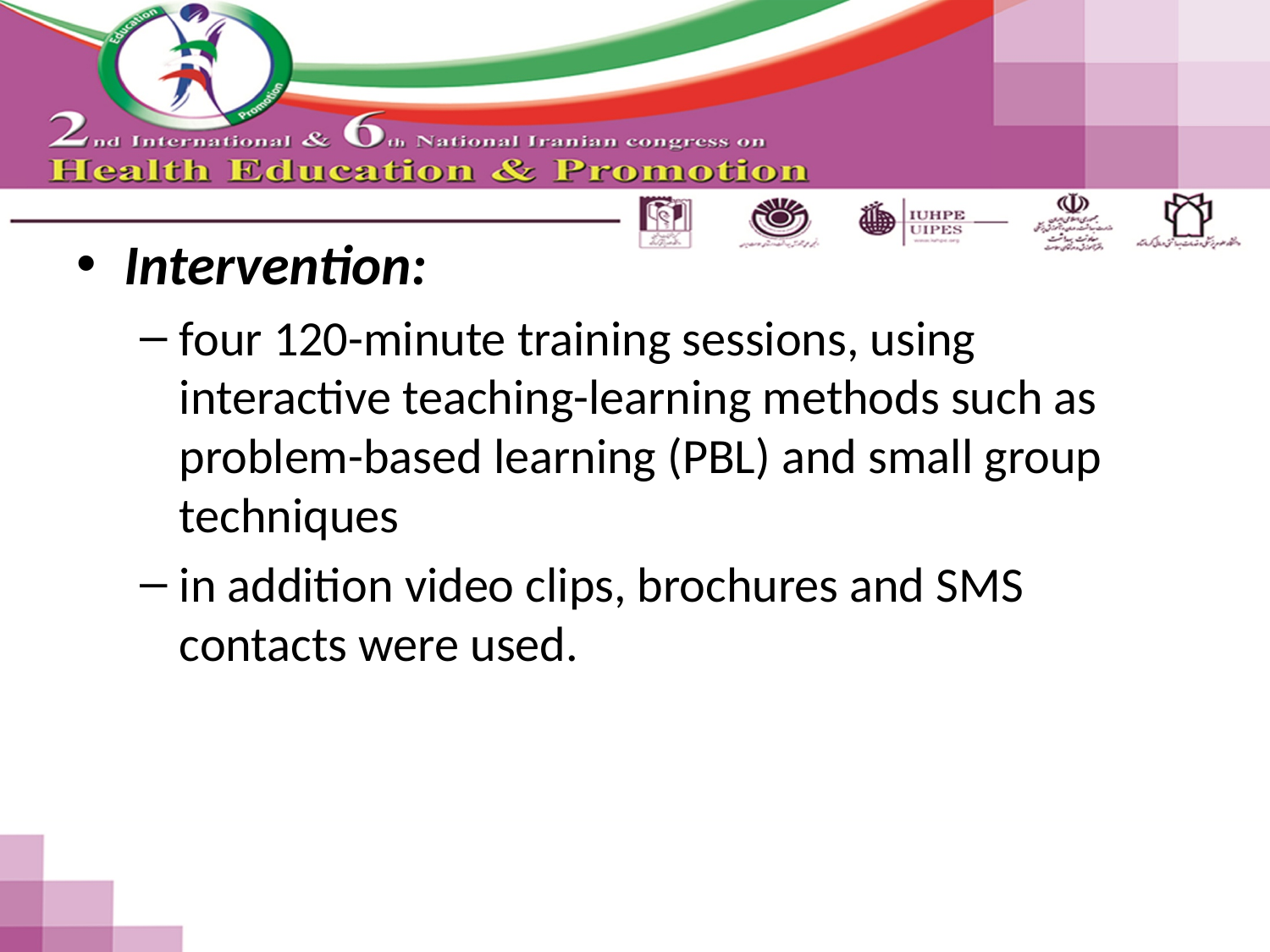

Intervention:
four 120-minute training sessions, using interactive teaching-learning methods such as problem-based learning (PBL) and small group techniques
in addition video clips, brochures and SMS contacts were used.